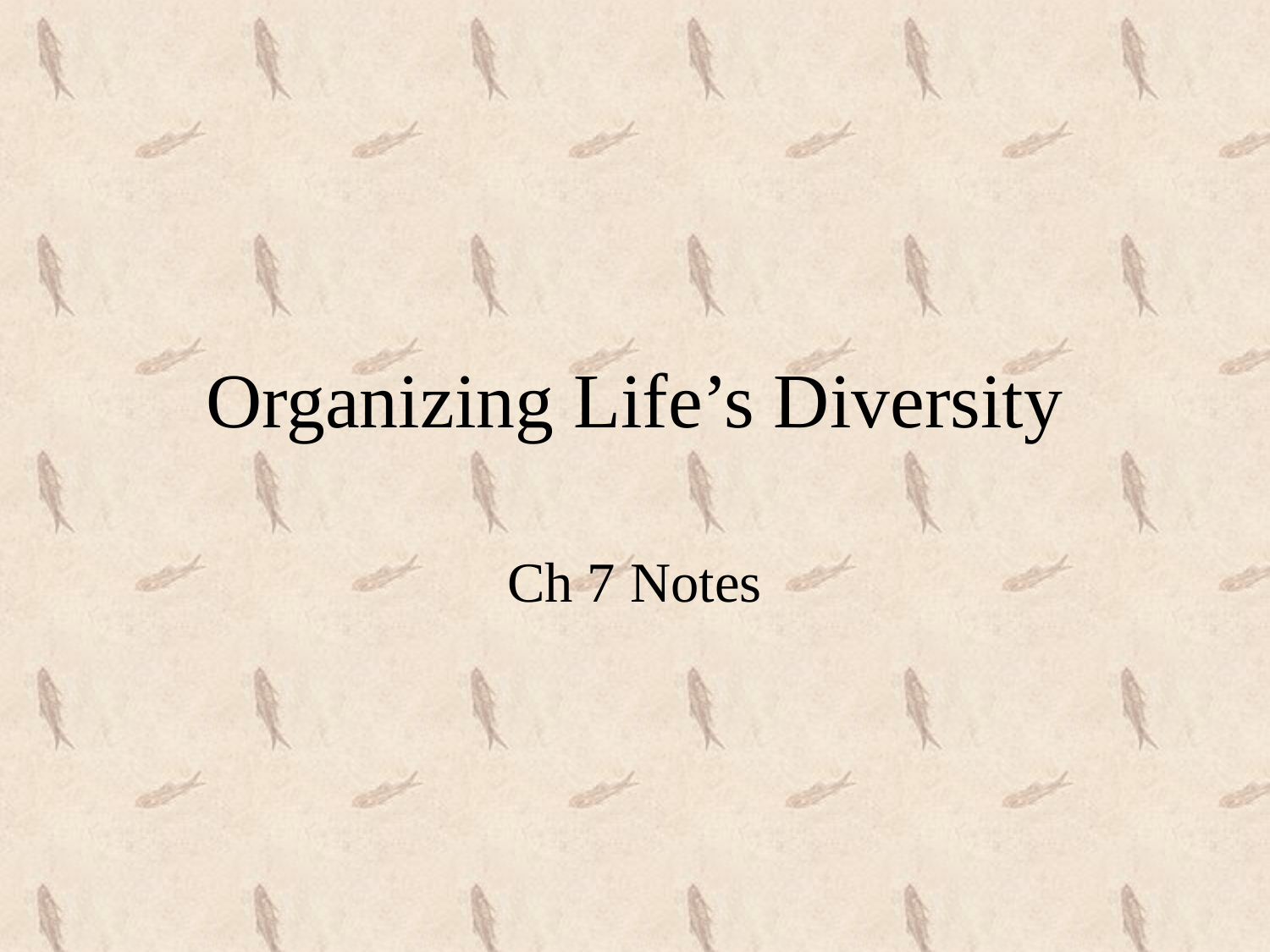

# Organizing Life’s Diversity
Ch 7 Notes